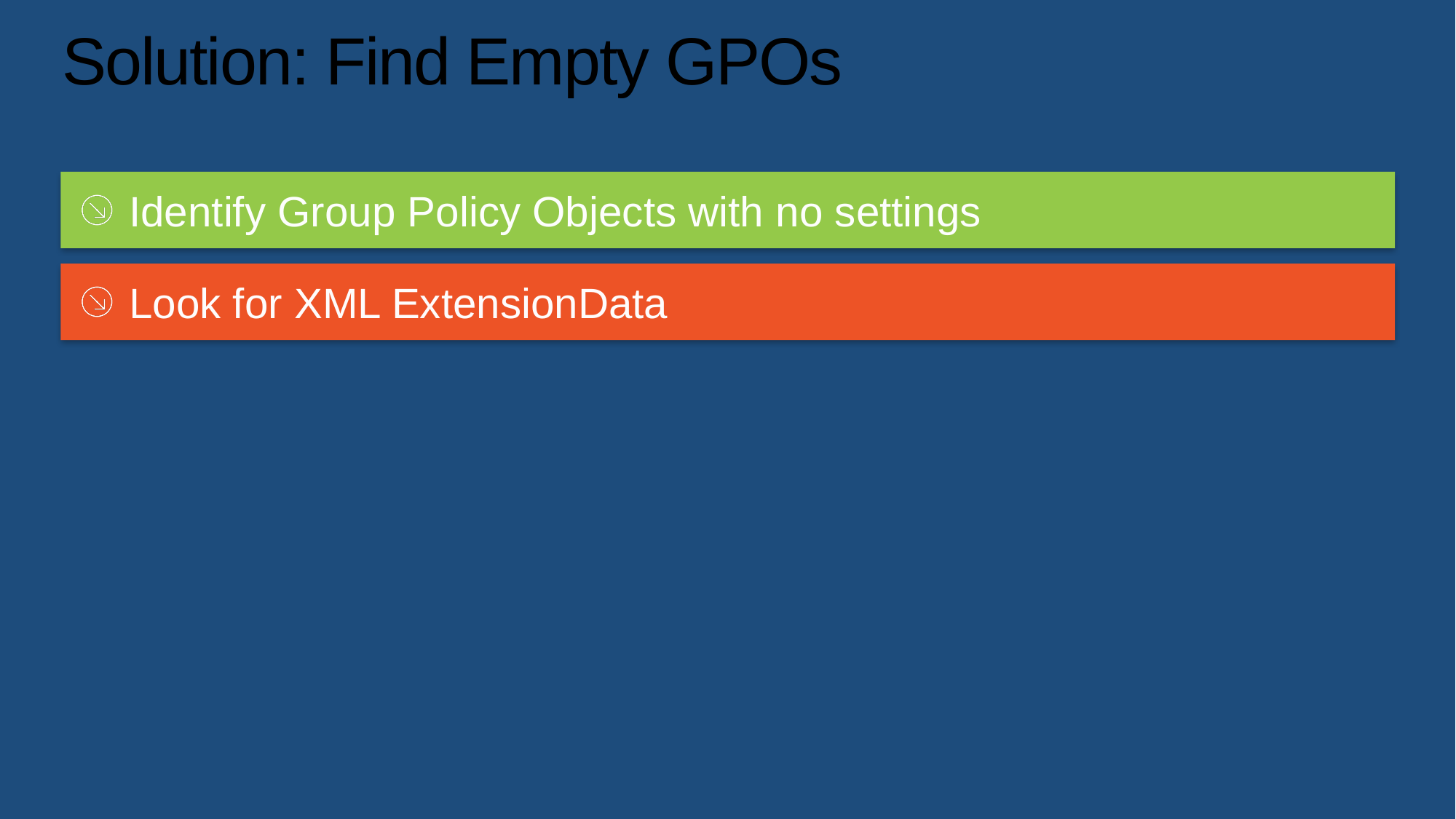

# Solution: Find Empty GPOs

Identify Group Policy Objects with no settings

Look for XML ExtensionData